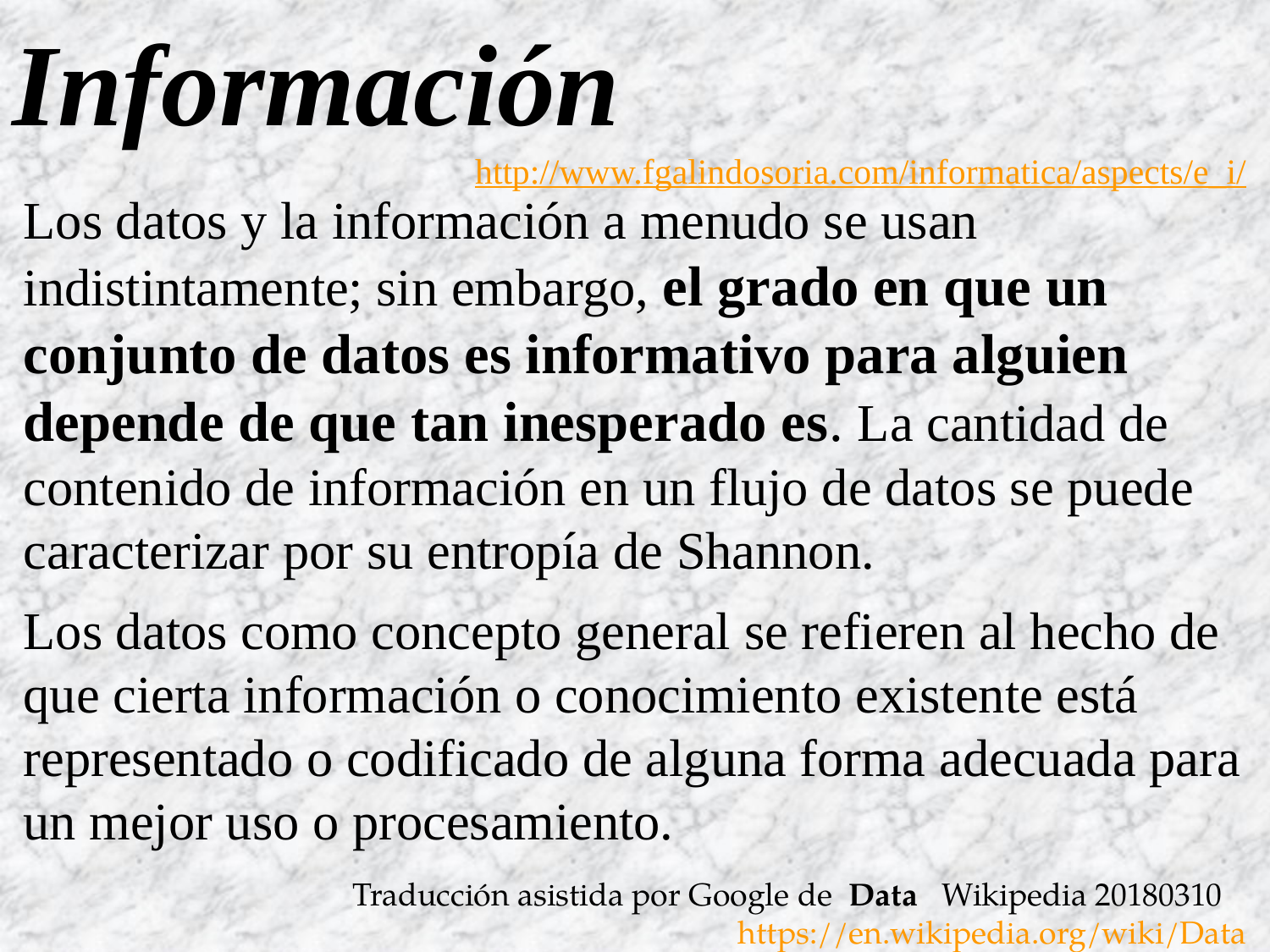

Información
http://www.fgalindosoria.com/informatica/aspects/e_i/
Los datos y la información a menudo se usan indistintamente; sin embargo, el grado en que un conjunto de datos es informativo para alguien depende de que tan inesperado es. La cantidad de contenido de información en un flujo de datos se puede caracterizar por su entropía de Shannon.

Los datos como concepto general se refieren al hecho de que cierta información o conocimiento existente está representado o codificado de alguna forma adecuada para un mejor uso o procesamiento.
Traducción asistida por Google de  Data   Wikipedia 20180310   https://en.wikipedia.org/wiki/Data